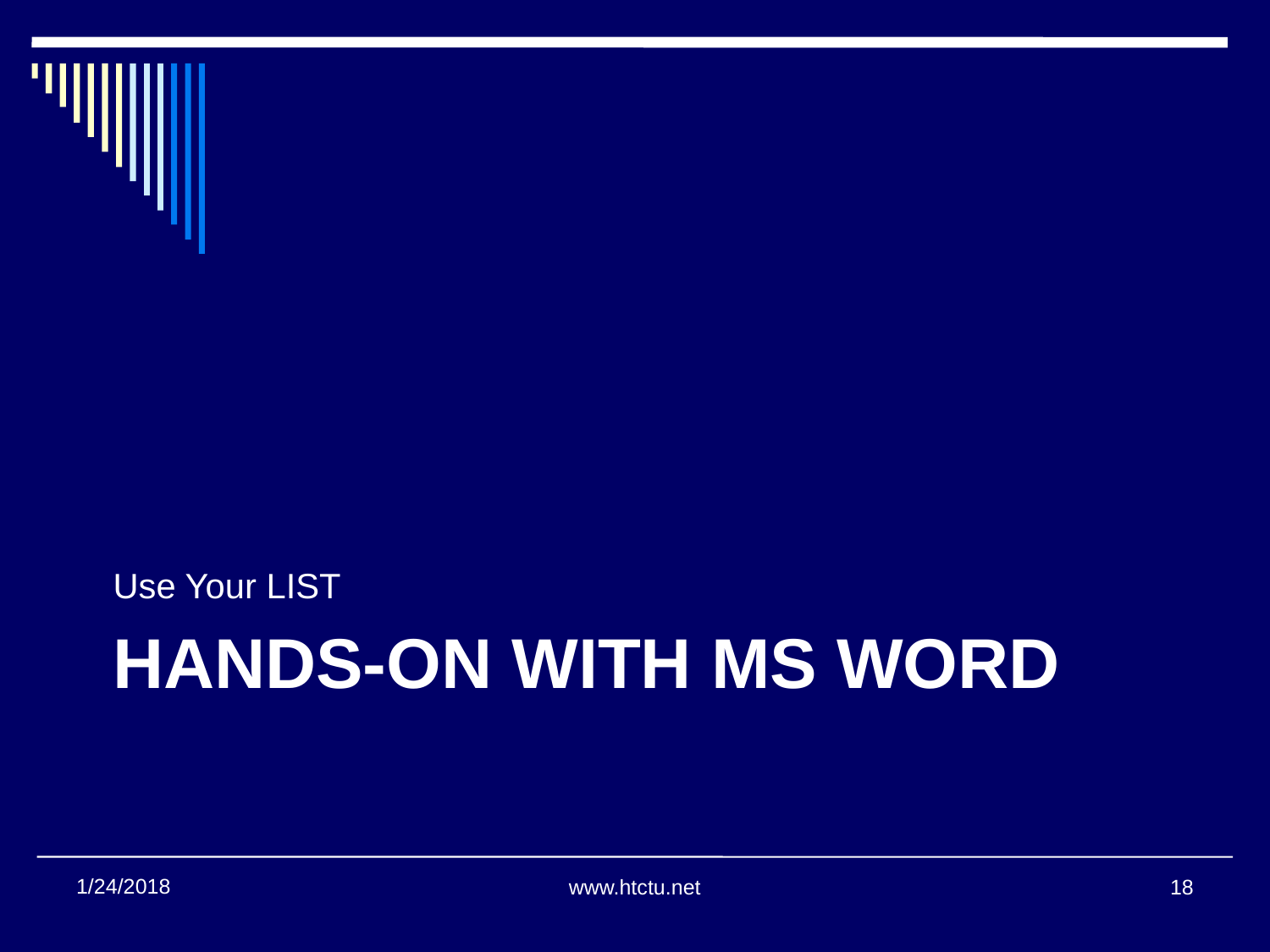

Use Your LIST
# Hands-On with MS Word
1/24/2018
www.htctu.net
18